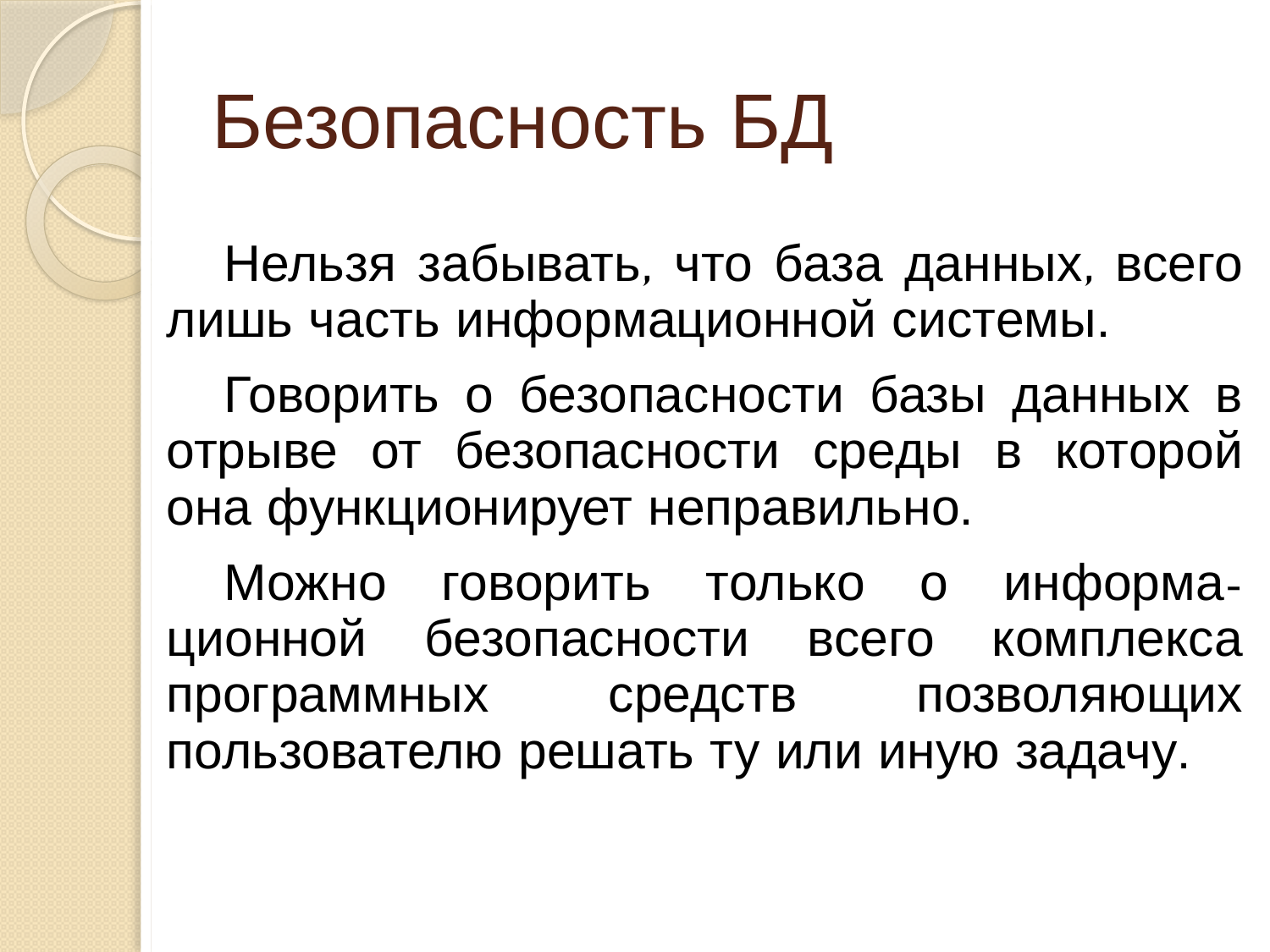

# Безопасность БД
Нельзя забывать, что база данных, всего лишь часть информационной системы.
Говорить о безопасности базы данных в отрыве от безопасности среды в которой она функционирует неправильно.
Можно говорить только о информа-ционной безопасности всего комплекса программных средств позволяющих пользователю решать ту или иную задачу.